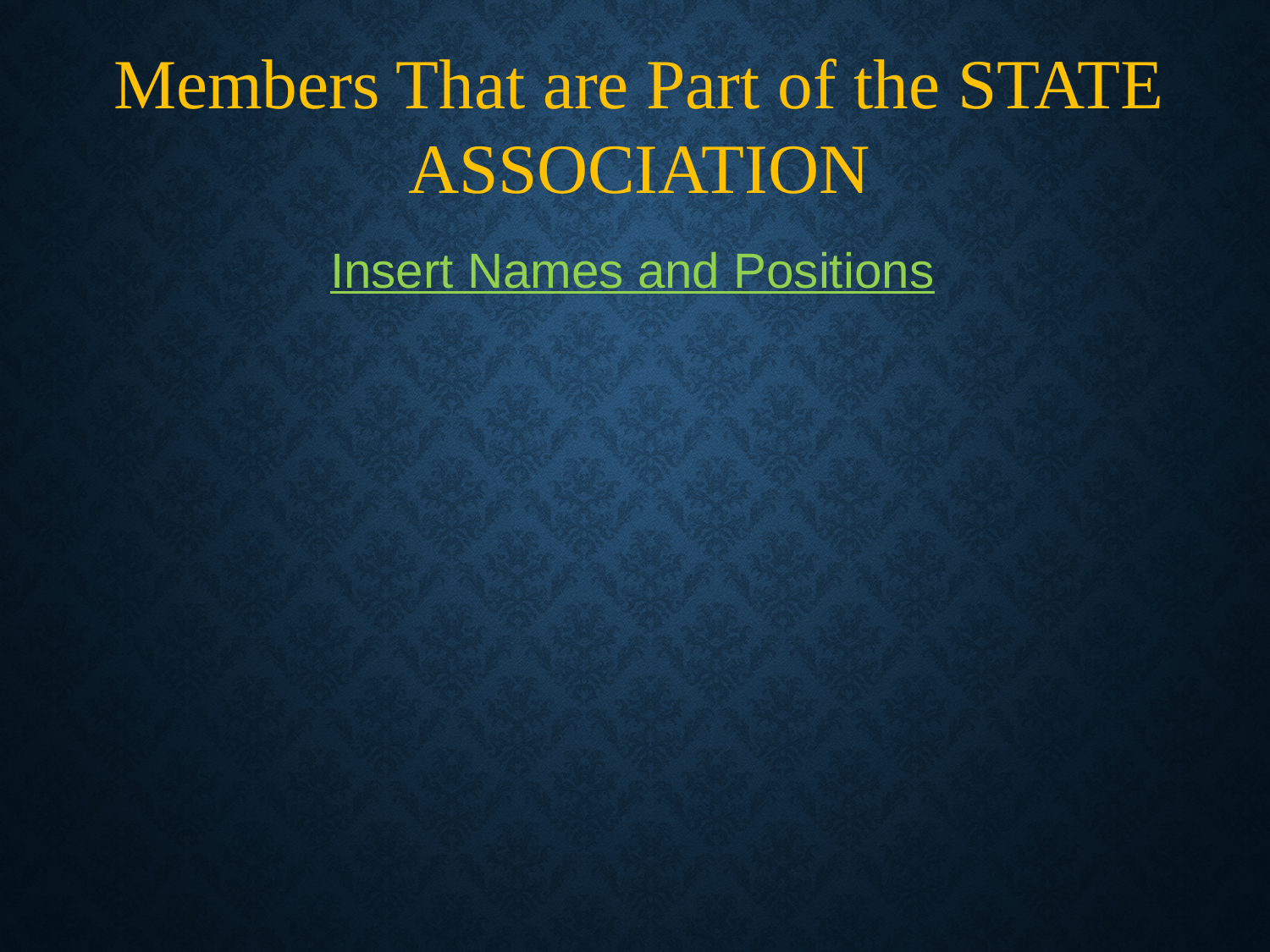

Members That are Part of the STATE ASSOCIATION

Insert Names and Positions